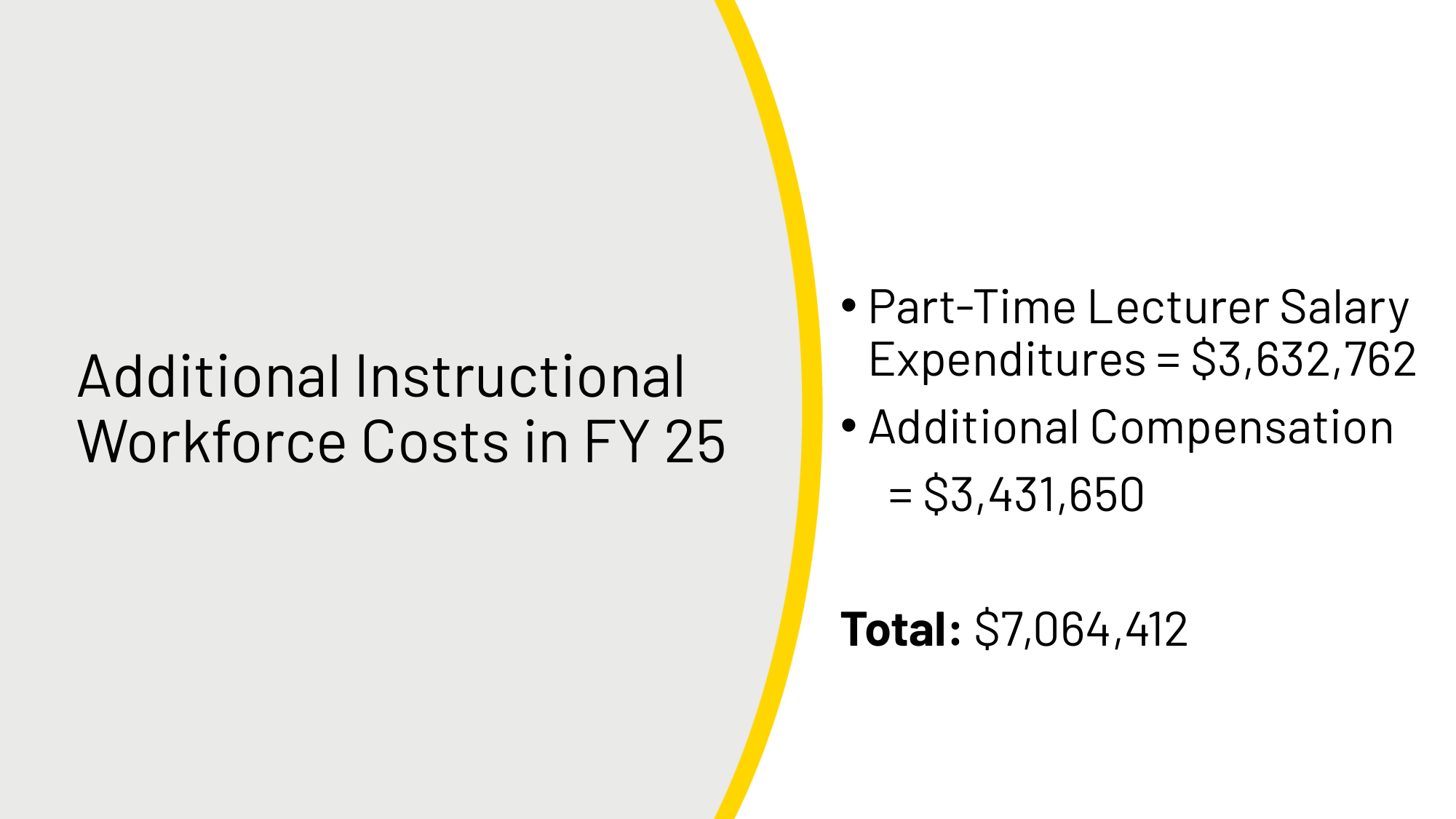

Part-Time Lecturer Salary Expenditures = $3,632,762
Additional Compensation
 = $3,431,650

Total: $7,064,412
Additional Instructional Workforce Costs in FY 25